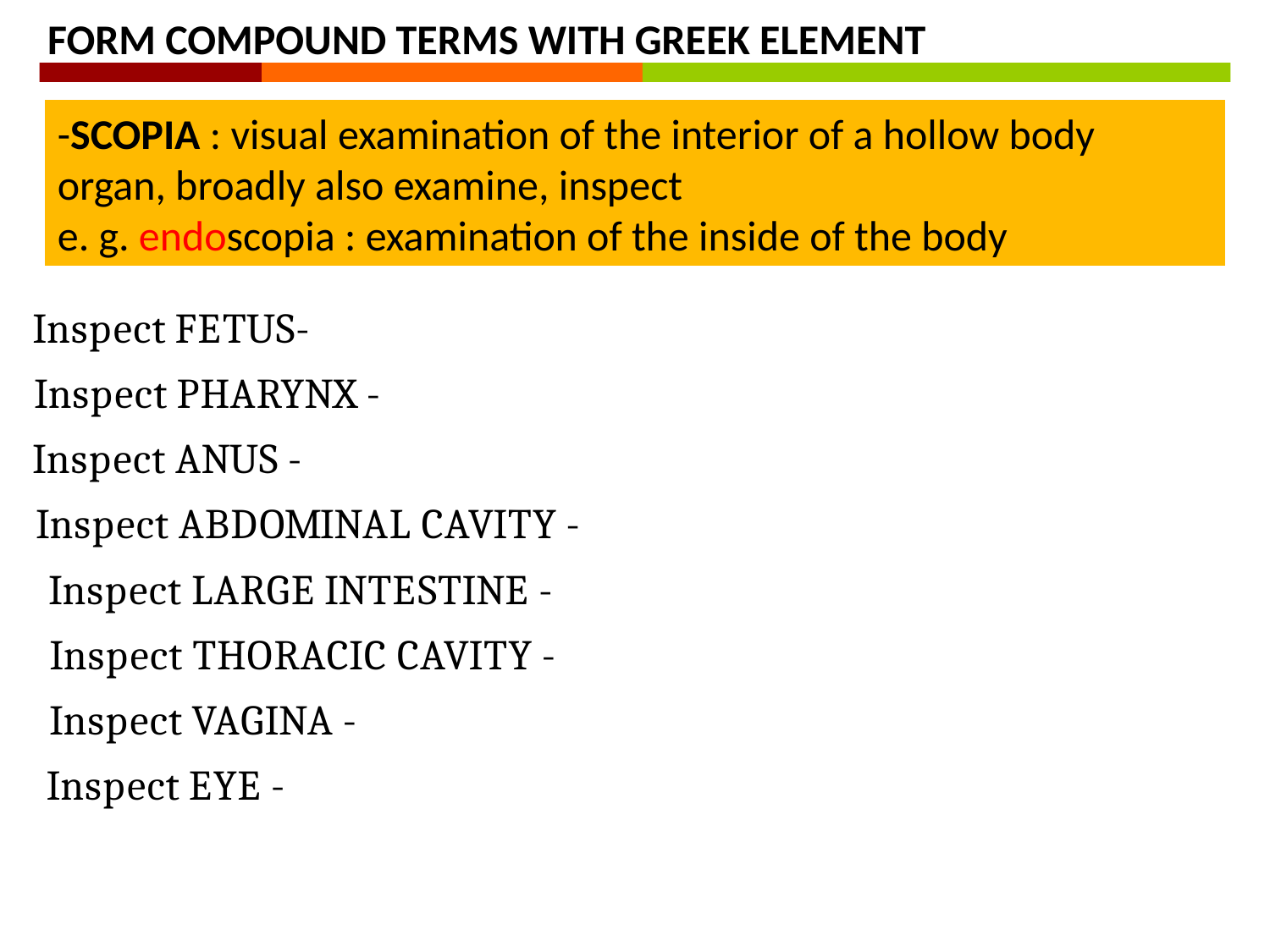

FORM COMPOUND TERMS WITH GREEK ELEMENT
-SCOPIA : visual examination of the interior of a hollow body organ, broadly also examine, inspect
e. g. endoscopia : examination of the inside of the body
Inspect FETUS-

Inspect PHARYNX -

Inspect ANUS -

Inspect ABDOMINAL CAVITY -

Inspect LARGE INTESTINE -

Inspect THORACIC CAVITY -

Inspect VAGINA -

Inspect EYE -